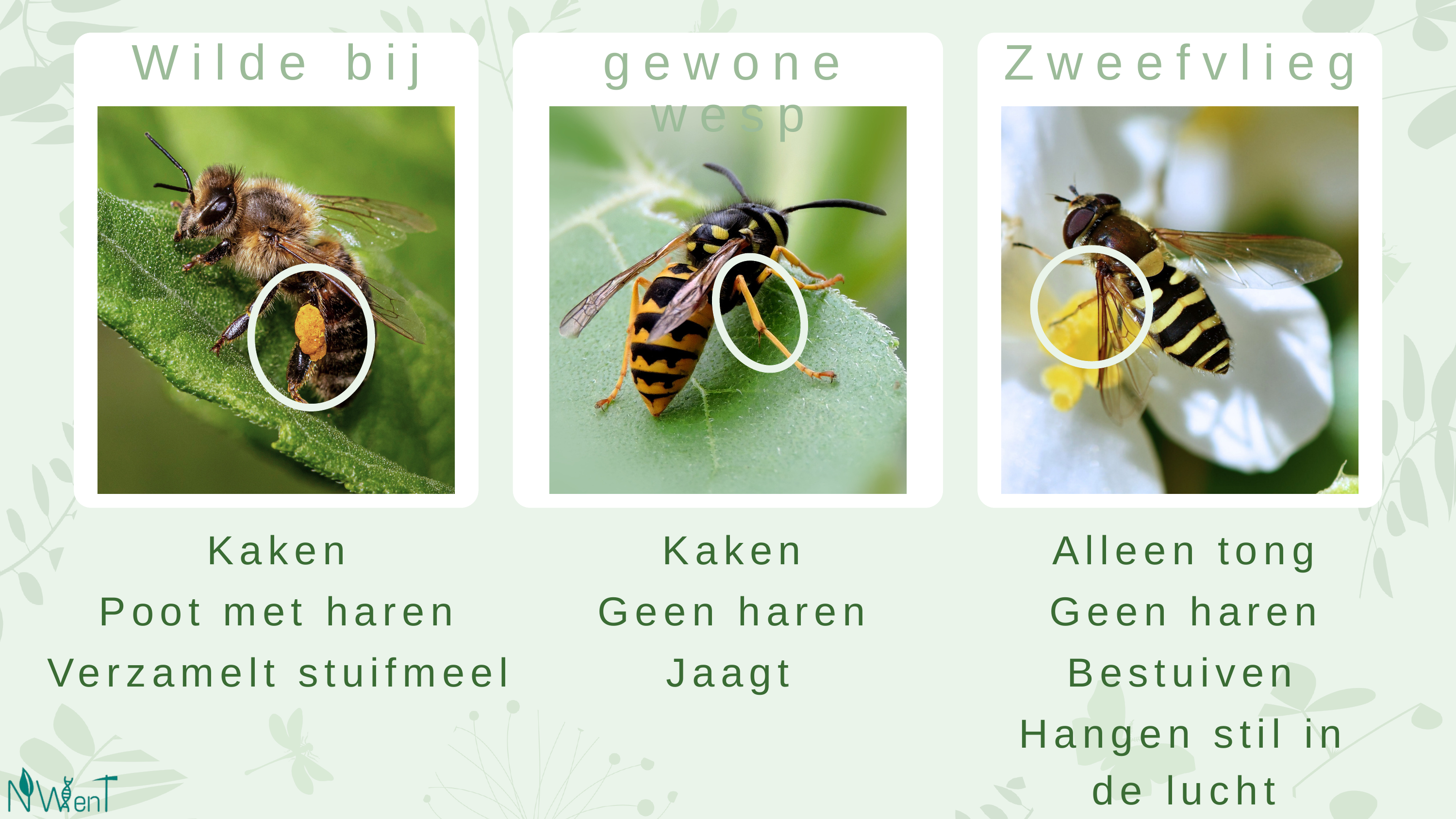

Wilde bij
gewone wesp
Zweefvlieg

Kaken
Kaken
Alleen tong
Poot met haren
Geen haren
Geen haren
Verzamelt stuifmeel
Jaagt
Bestuiven
Hangen stil in de lucht